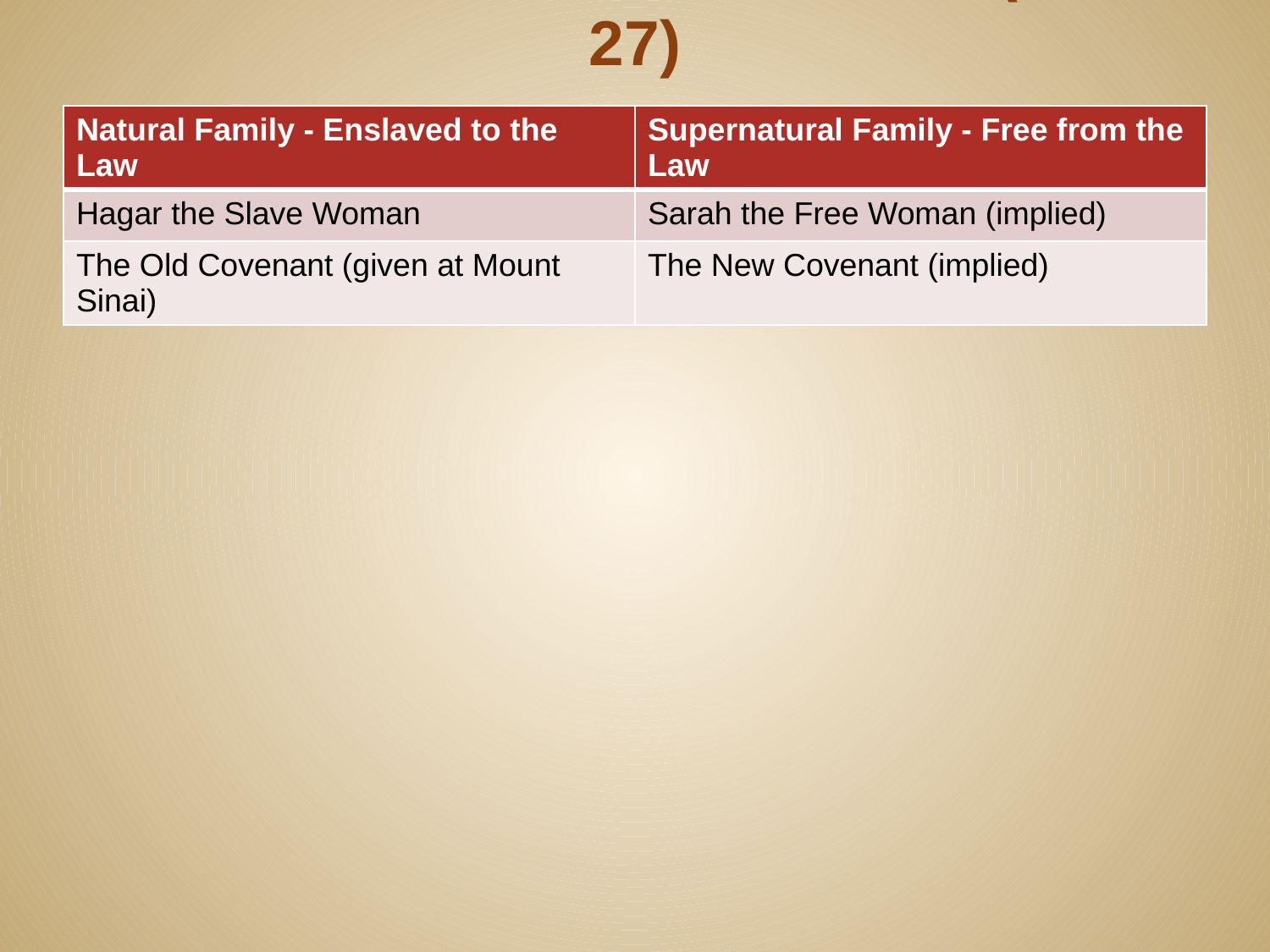

# The Two Families Contrasted (4:24-27)
| Natural Family - Enslaved to the Law | Supernatural Family - Free from the Law |
| --- | --- |
| Hagar the Slave Woman | Sarah the Free Woman (implied) |
| The Old Covenant (given at Mount Sinai) | The New Covenant (implied) |